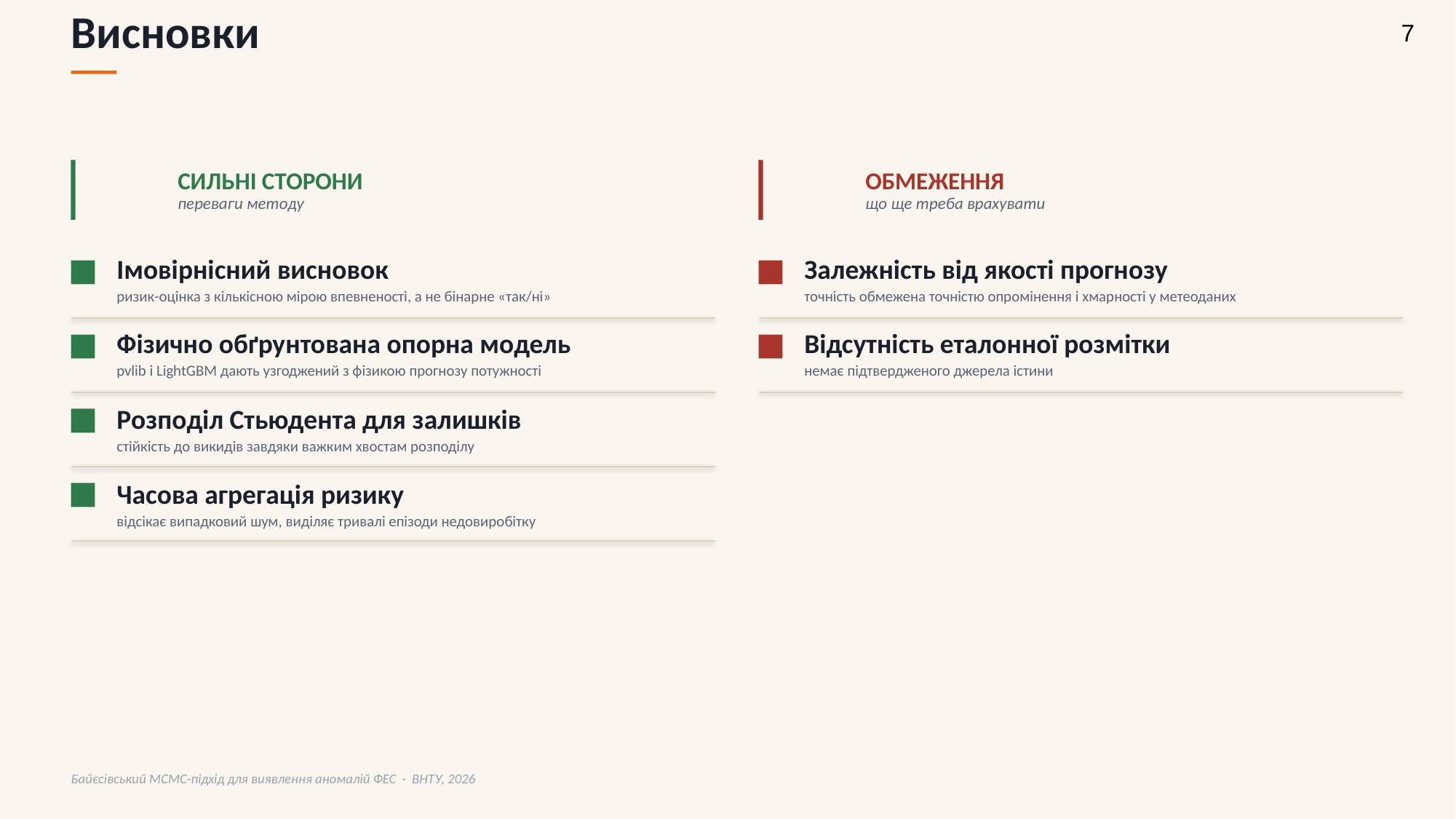

Висновки
7

СИЛЬНІ СТОРОНИ
ОБМЕЖЕННЯ
переваги методу
що ще треба врахувати
Імовірнісний висновок
Залежність від якості прогнозу

ризик-оцінка з кількісною мірою впевненості, а не бінарне «так/ні»
точність обмежена точністю опромінення і хмарності у метеоданих
Фізично обґрунтована опорна модель
Відсутність еталонної розмітки

pvlib і LightGBM дають узгоджений з фізикою прогнозу потужності
немає підтвердженого джерела істини
Розподіл Стьюдента для залишків

стійкість до викидів завдяки важким хвостам розподілу
Часова агрегація ризику

відсікає випадковий шум, виділяє тривалі епізоди недовиробітку
Байєсівський MCMC-підхід для виявлення аномалій ФЕС  ·  ВНТУ, 2026